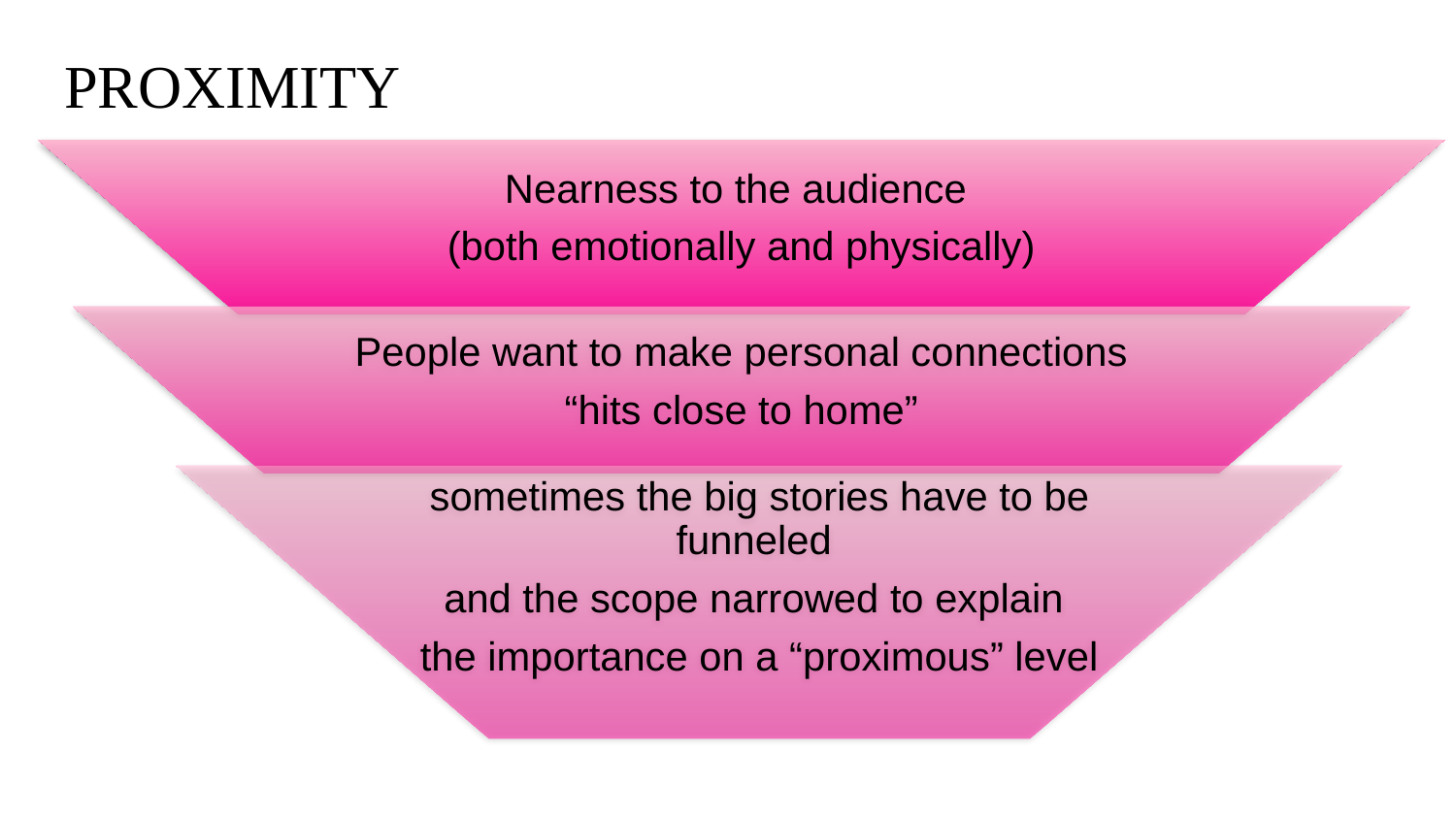

# PROXIMITY
Nearness to the audience
(both emotionally and physically)
People want to make personal connections
“hits close to home”
sometimes the big stories have to be funneled
and the scope narrowed to explain
the importance on a “proximous” level